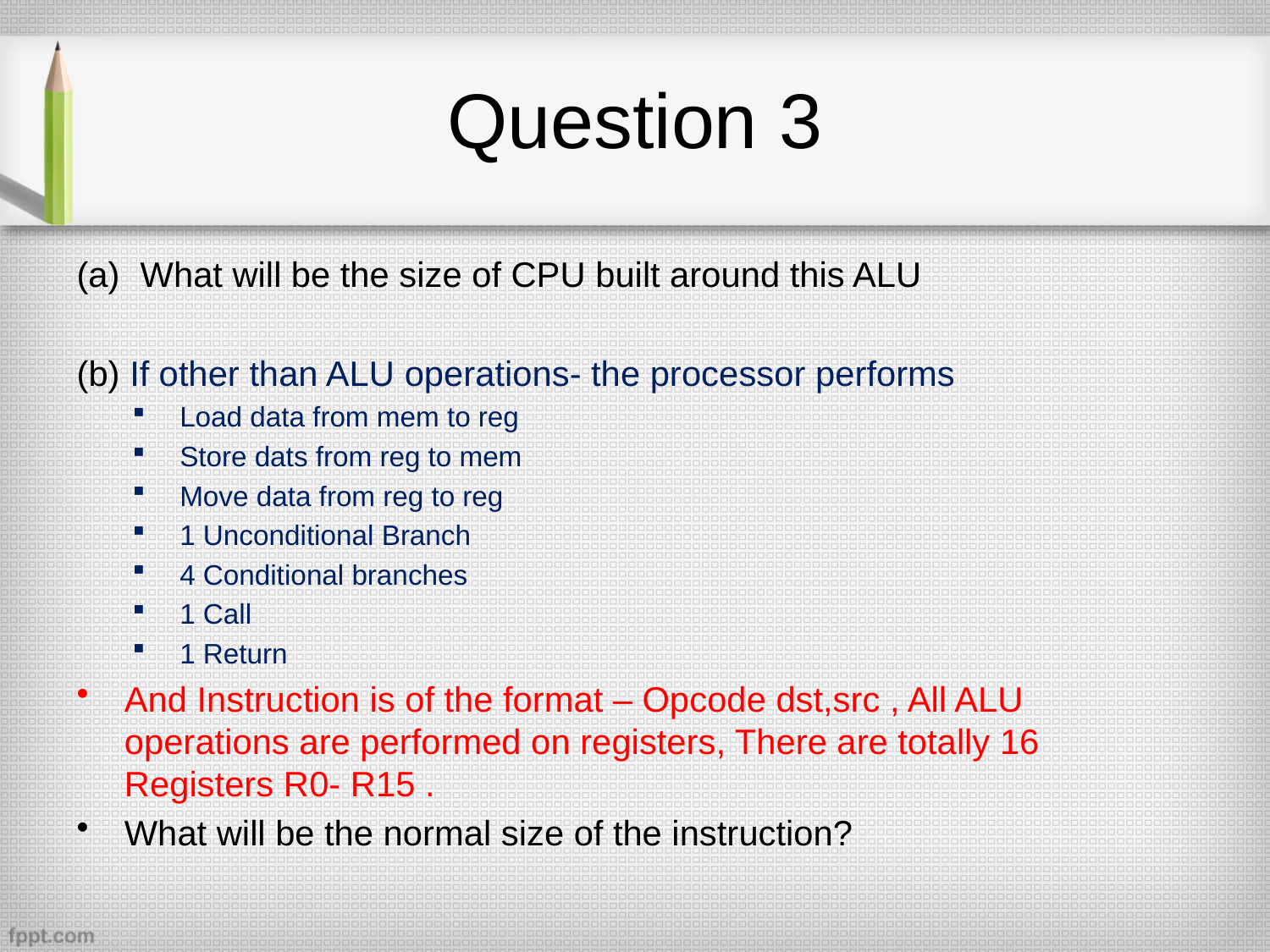

# Question 3
What will be the size of CPU built around this ALU

(b) If other than ALU operations- the processor performs
 Load data from mem to reg
 Store dats from reg to mem
 Move data from reg to reg
 1 Unconditional Branch
 4 Conditional branches
 1 Call
 1 Return
And Instruction is of the format – Opcode dst,src , All ALU operations are performed on registers, There are totally 16 Registers R0- R15 .
What will be the normal size of the instruction?